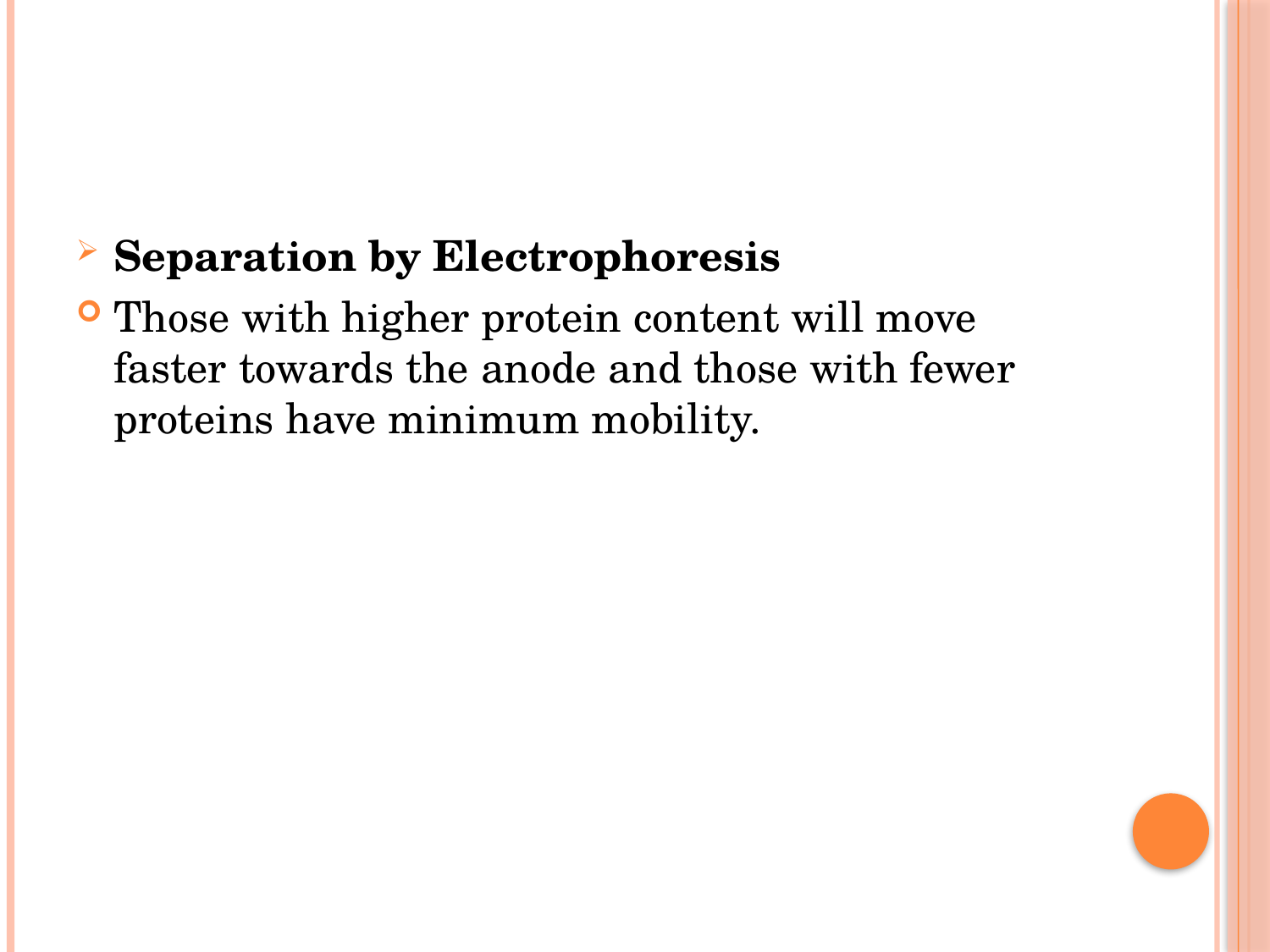

Separation by Electrophoresis
Those with higher protein content will move faster towards the anode and those with fewer proteins have minimum mobility.